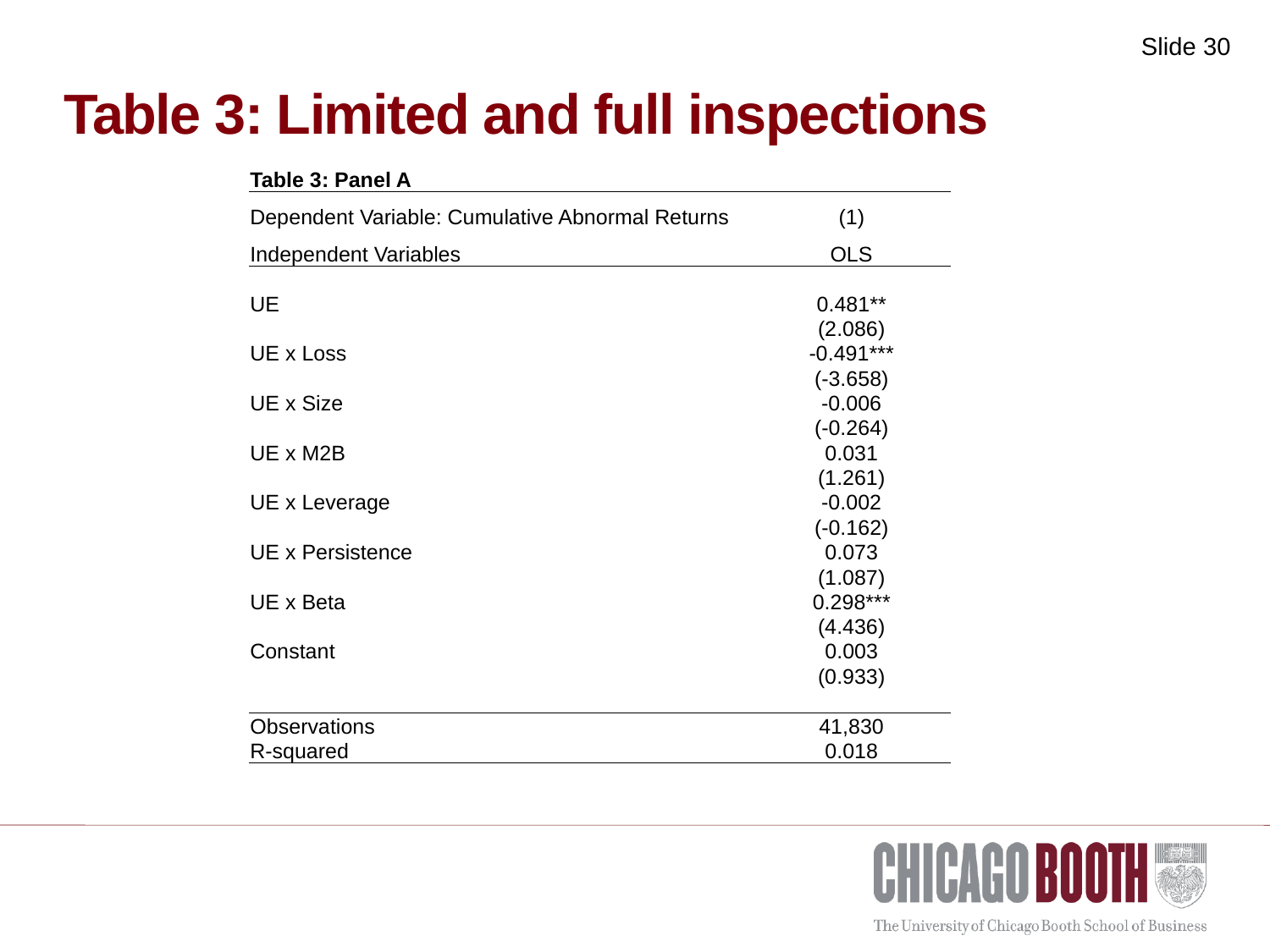

# Table 3: Limited and full inspections
| Table 3: Panel A |  |
| --- | --- |
| Dependent Variable: Cumulative Abnormal Returns | (1) |
| Independent Variables | OLS |
|  |  |
| UE | 0.481\*\* |
|  | (2.086) |
| UE x Loss | -0.491\*\*\* |
|  | (-3.658) |
| UE x Size | -0.006 |
|  | (-0.264) |
| UE x M2B | 0.031 |
|  | (1.261) |
| UE x Leverage | -0.002 |
|  | (-0.162) |
| UE x Persistence | 0.073 |
|  | (1.087) |
| UE x Beta | 0.298\*\*\* |
|  | (4.436) |
| Constant | 0.003 |
|  | (0.933) |
|  |  |
| Observations | 41,830 |
| R-squared | 0.018 |